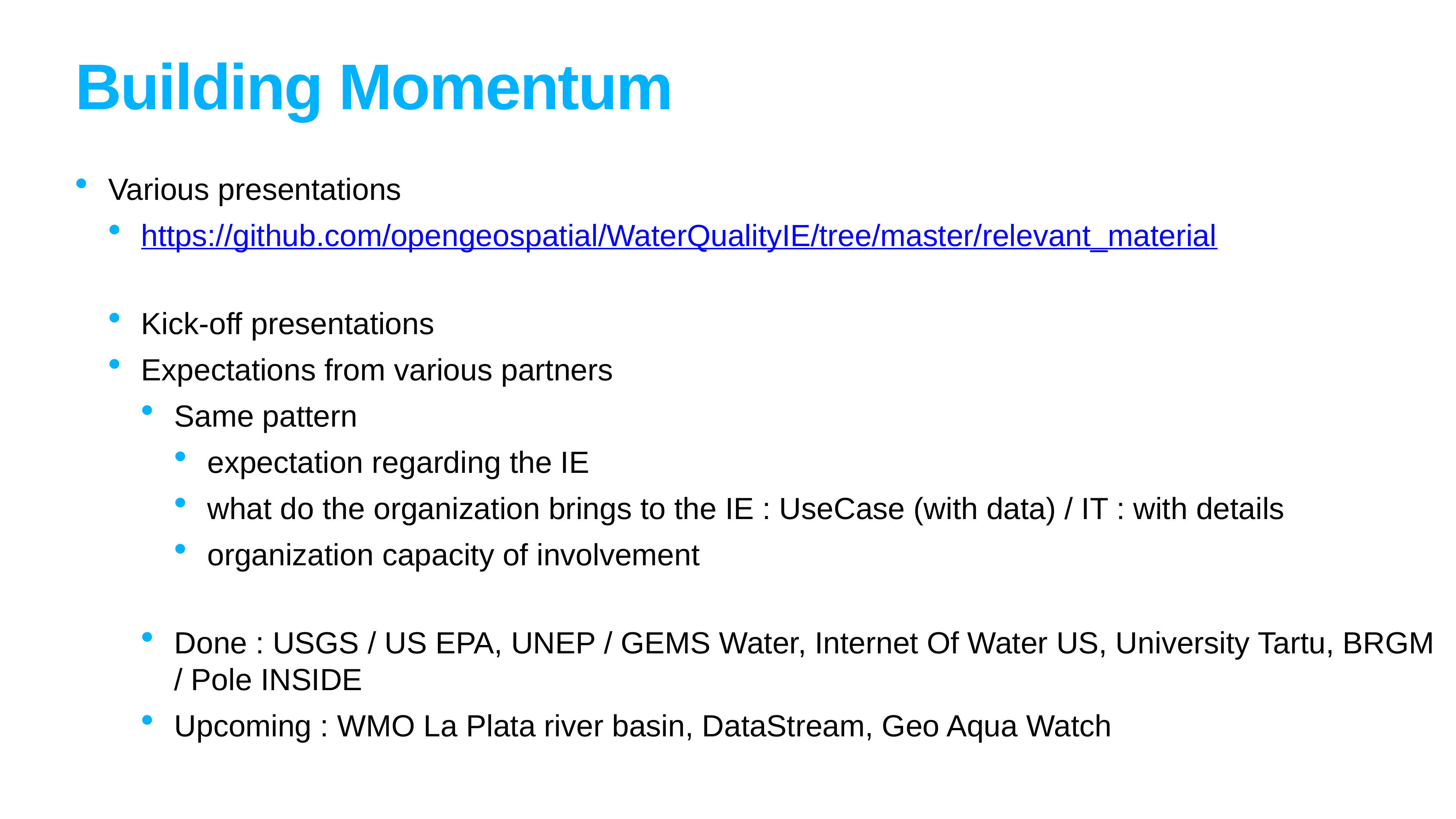

# Building Momentum
Various presentations
https://github.com/opengeospatial/WaterQualityIE/tree/master/relevant_material

Kick-off presentations
Expectations from various partners
Same pattern
expectation regarding the IE
what do the organization brings to the IE : UseCase (with data) / IT : with details
organization capacity of involvement

Done : USGS / US EPA, UNEP / GEMS Water, Internet Of Water US, University Tartu, BRGM / Pole INSIDE
Upcoming : WMO La Plata river basin, DataStream, Geo Aqua Watch